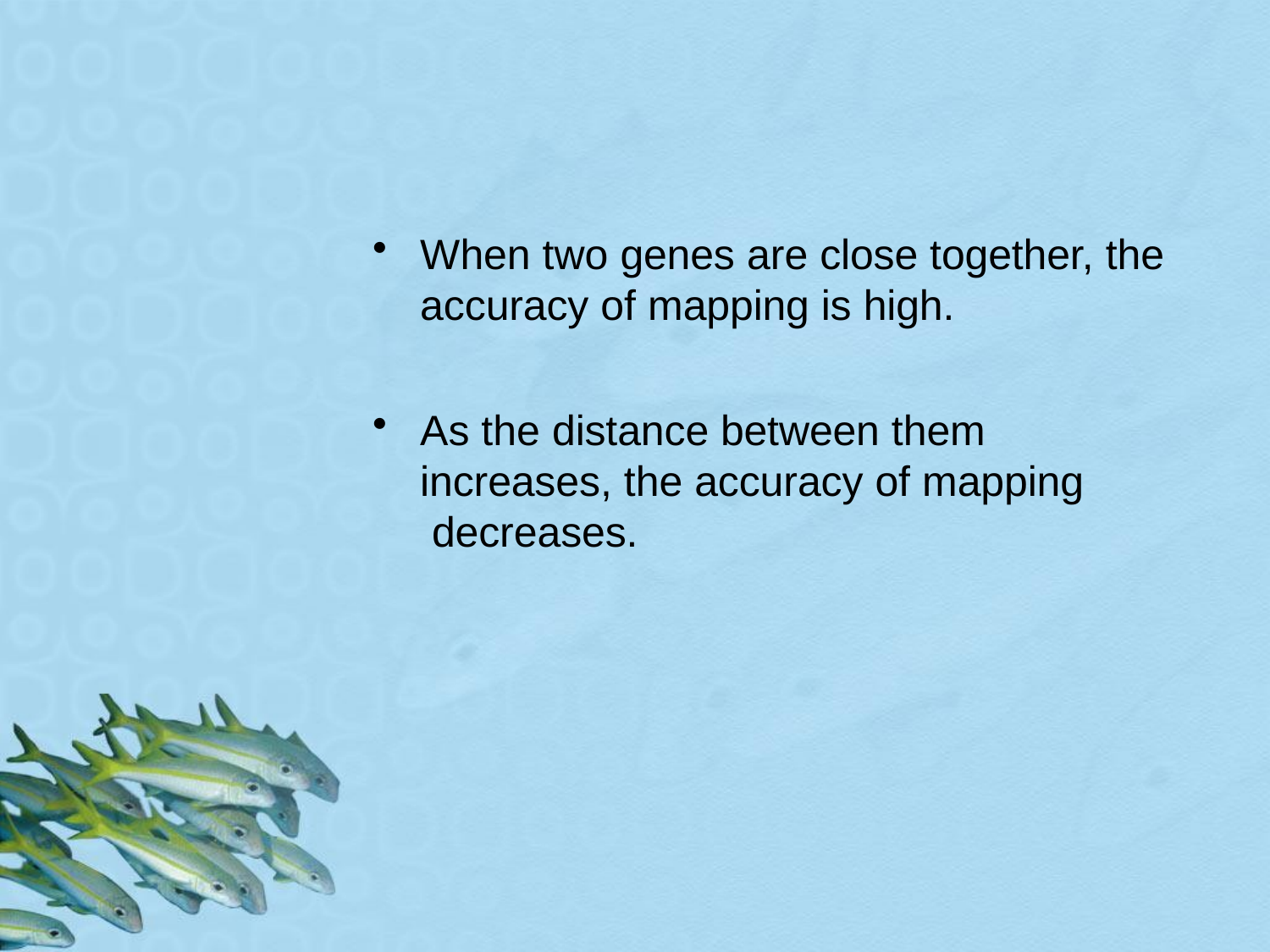

When two genes are close together, the
accuracy of mapping is high.

As the distance between them  increases, the accuracy of mapping  decreases.